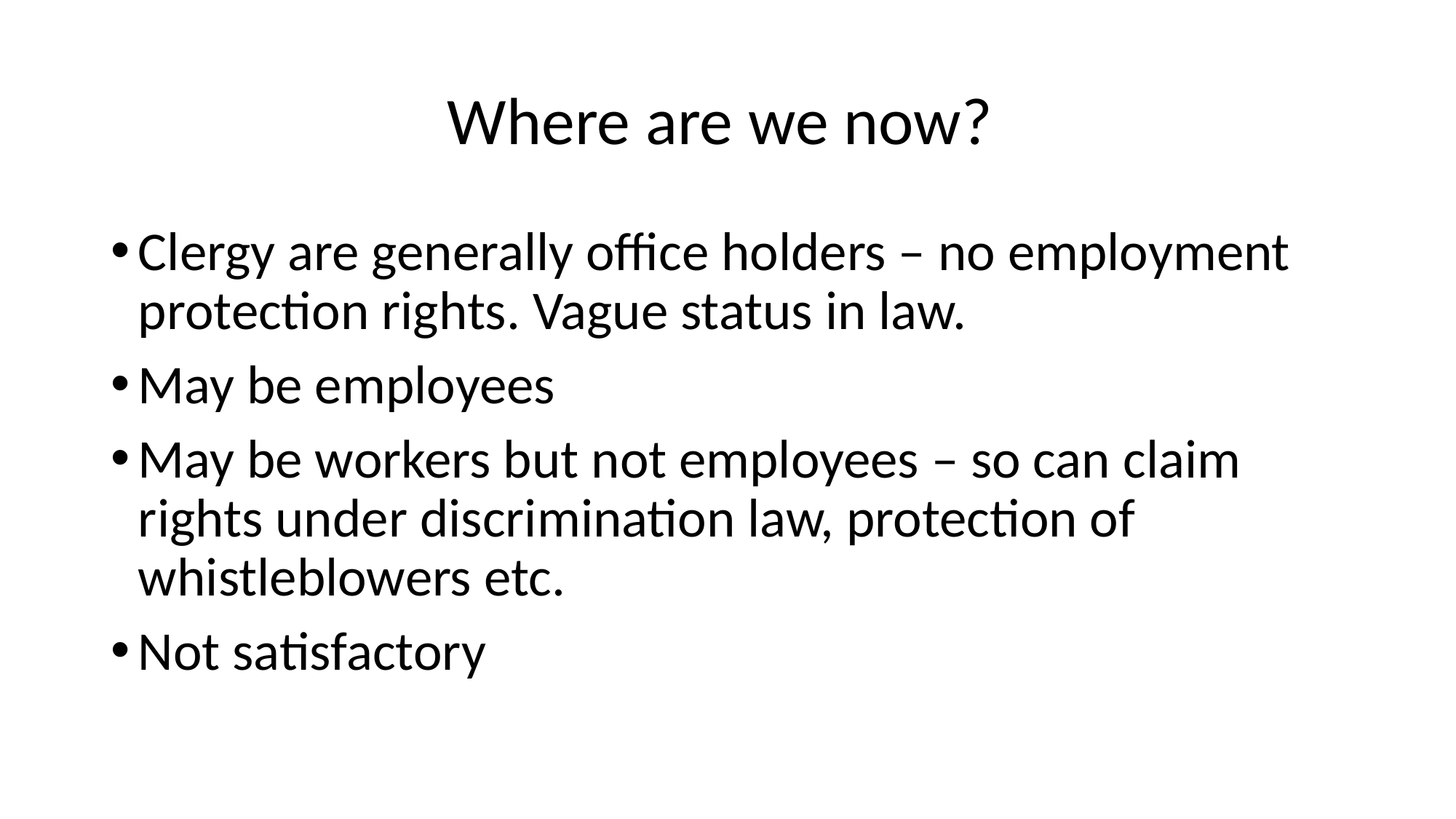

# Where are we now?
Clergy are generally office holders – no employment protection rights. Vague status in law.
May be employees
May be workers but not employees – so can claim rights under discrimination law, protection of whistleblowers etc.
Not satisfactory